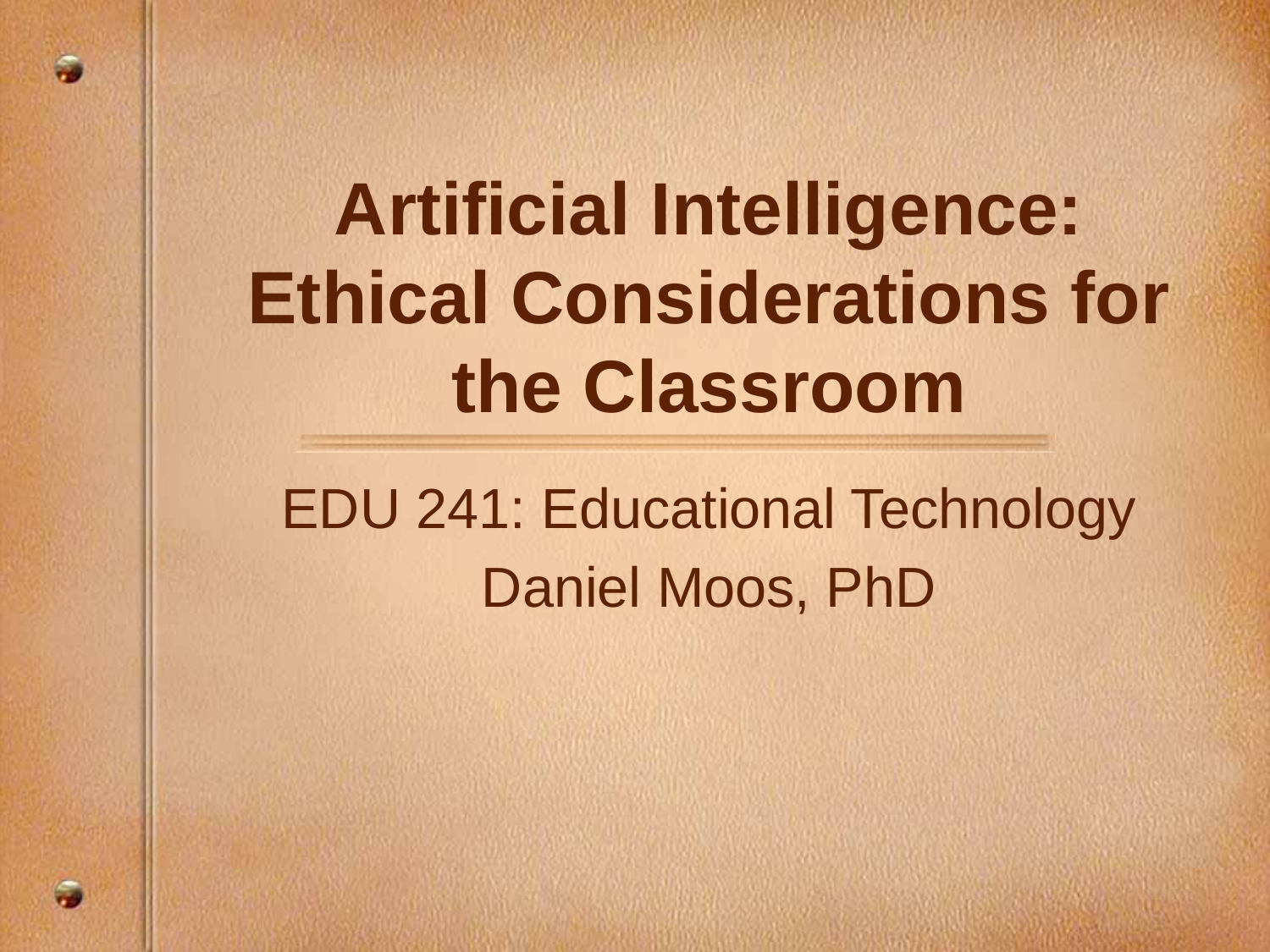

# Artificial Intelligence: Ethical Considerations for the Classroom
EDU 241: Educational Technology
Daniel Moos, PhD